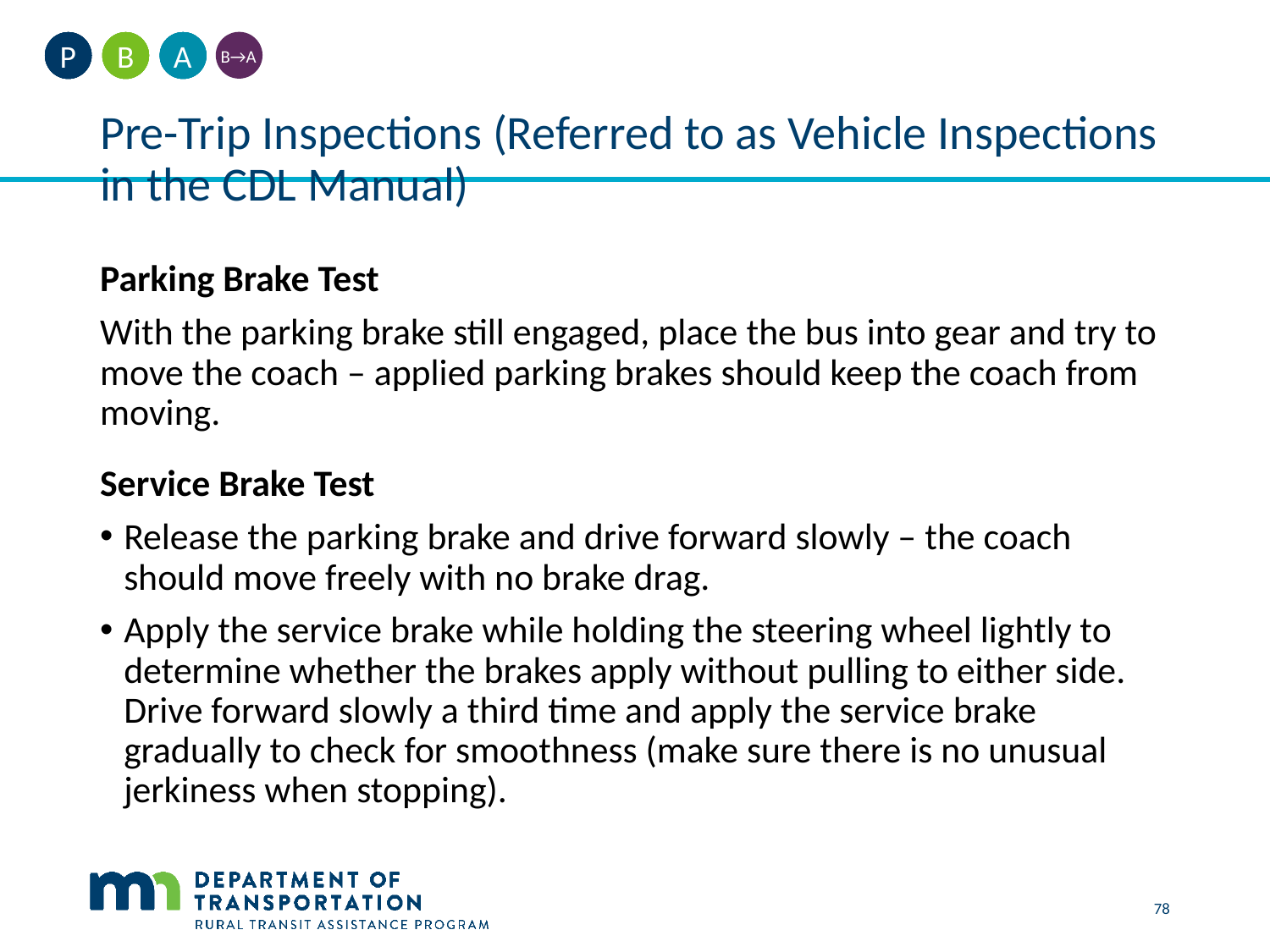

A
B
P

B→A
# Pre-Trip Inspections (Referred to as Vehicle Inspections in the CDL Manual)

Parking Brake Test
With the parking brake still engaged, place the bus into gear and try to move the coach – applied parking brakes should keep the coach from moving.
Service Brake Test
Release the parking brake and drive forward slowly – the coach should move freely with no brake drag.
Apply the service brake while holding the steering wheel lightly to determine whether the brakes apply without pulling to either side. Drive forward slowly a third time and apply the service brake gradually to check for smoothness (make sure there is no unusual jerkiness when stopping).

78